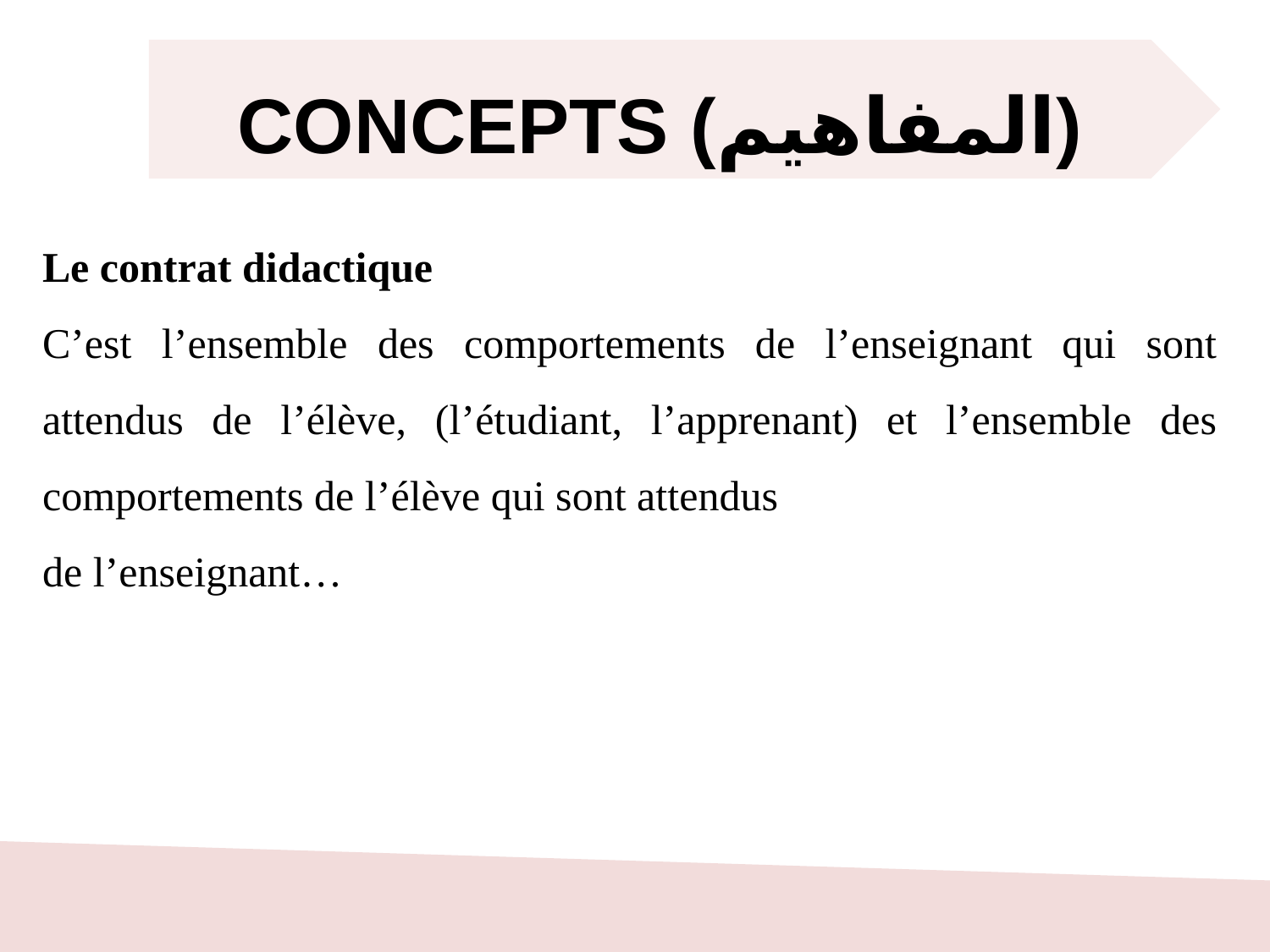

CONCEPTS (المفاهيم)
Le contrat didactique
C’est l’ensemble des comportements de l’enseignant qui sont attendus de l’élève, (l’étudiant, l’apprenant) et l’ensemble des comportements de l’élève qui sont attendus
de l’enseignant…

14